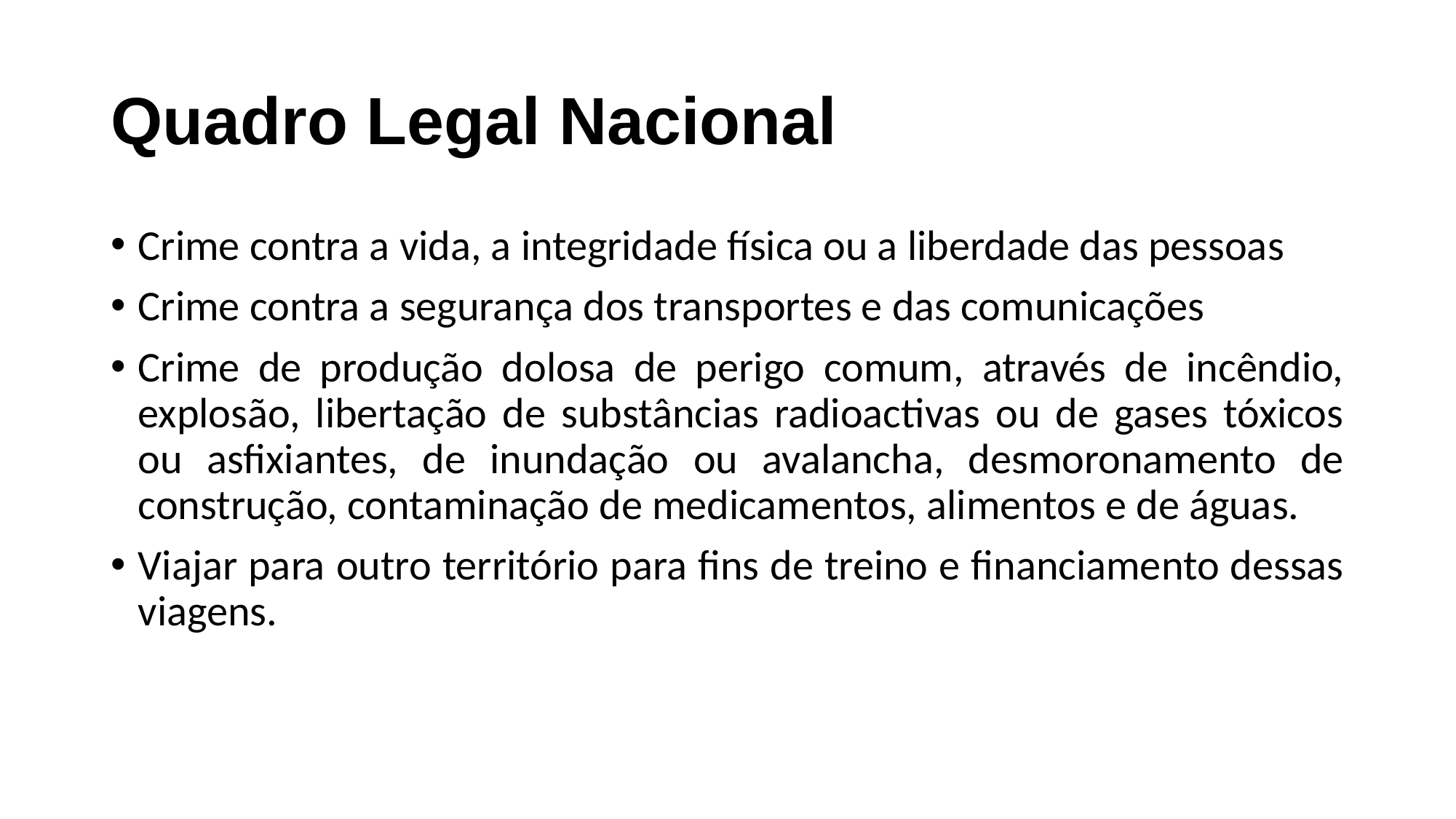

# Quadro Legal Nacional
Crime contra a vida, a integridade física ou a liberdade das pessoas
Crime contra a segurança dos transportes e das comunicações
Crime de produção dolosa de perigo comum, através de incêndio, explosão, libertação de substâncias radioactivas ou de gases tóxicos ou asfixiantes, de inundação ou avalancha, desmoronamento de construção, contaminação de medicamentos, alimentos e de águas.
Viajar para outro território para fins de treino e financiamento dessas viagens.